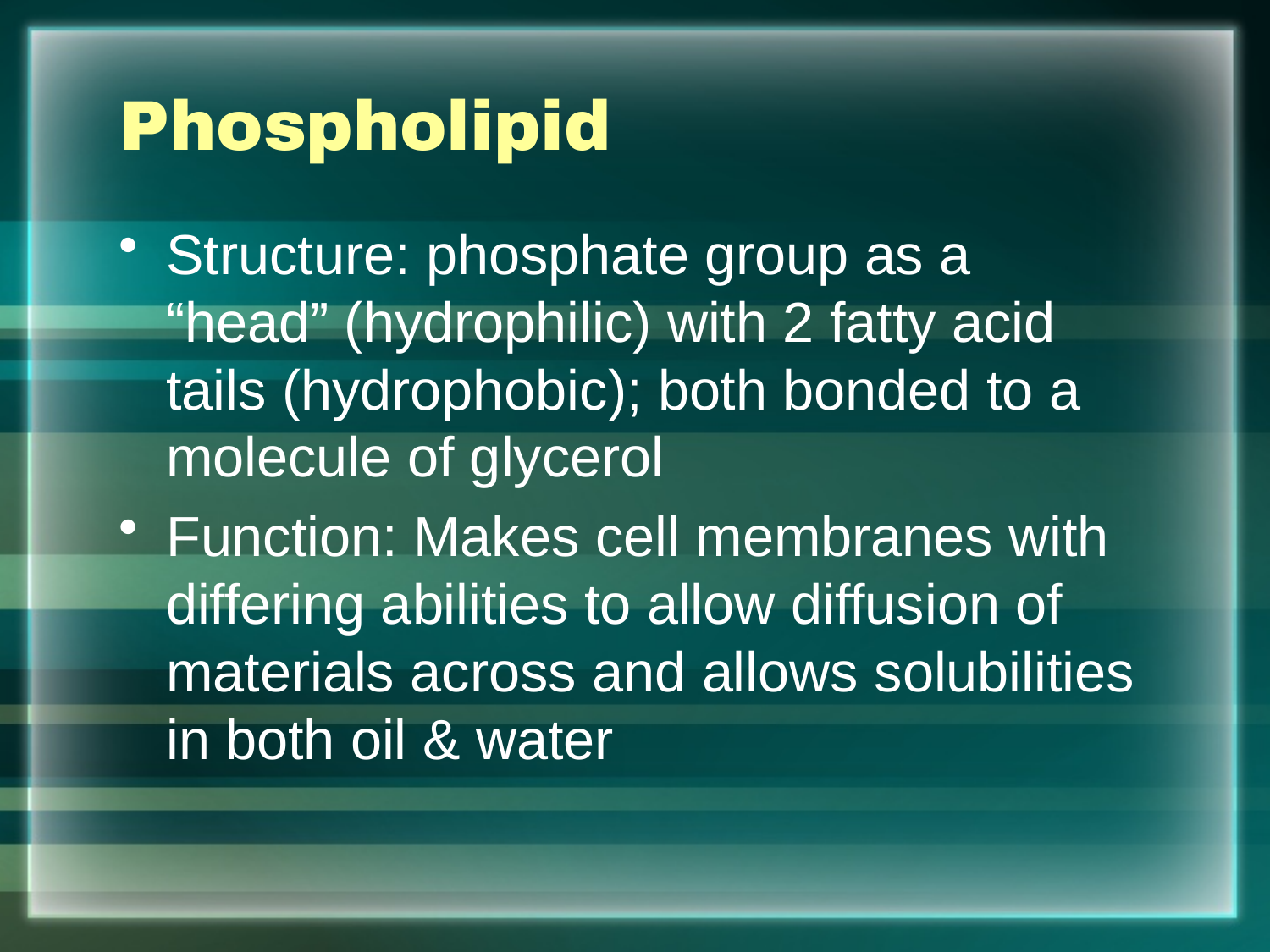

# Phospholipid
Structure: phosphate group as a “head” (hydrophilic) with 2 fatty acid tails (hydrophobic); both bonded to a molecule of glycerol
Function: Makes cell membranes with differing abilities to allow diffusion of materials across and allows solubilities in both oil & water